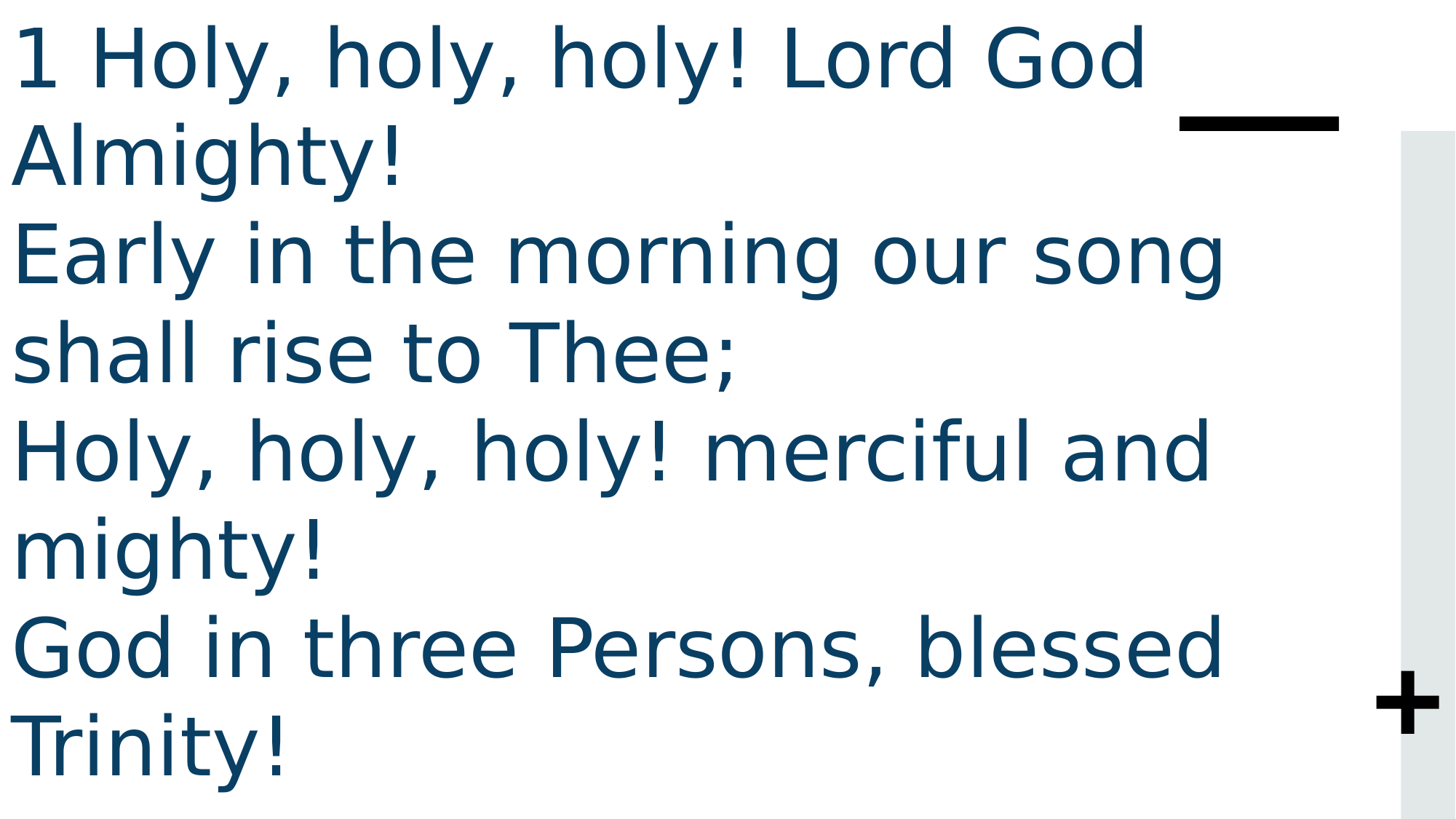

# 1 Holy, holy, holy! Lord God Almighty! Early in the morning our song shall rise to Thee; Holy, holy, holy! merciful and mighty! God in three Persons, blessed Trinity!